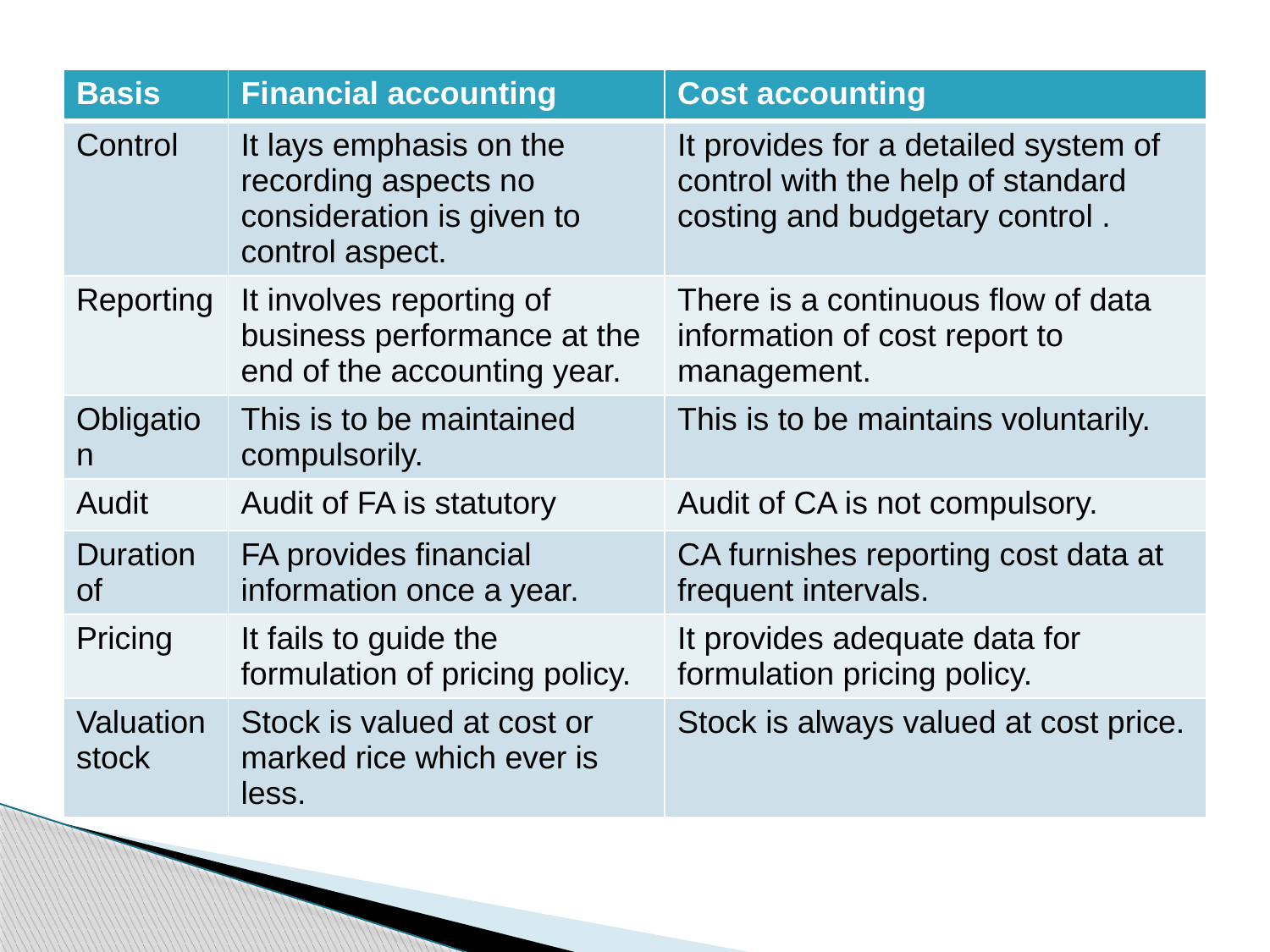

| Basis | Financial accounting | Cost accounting |
| --- | --- | --- |
| Control | It lays emphasis on the recording aspects no consideration is given to control aspect. | It provides for a detailed system of control with the help of standard costing and budgetary control . |
| Reporting | It involves reporting of business performance at the end of the accounting year. | There is a continuous flow of data information of cost report to management. |
| Obligation | This is to be maintained compulsorily. | This is to be maintains voluntarily. |
| Audit | Audit of FA is statutory | Audit of CA is not compulsory. |
| Duration of | FA provides financial information once a year. | CA furnishes reporting cost data at frequent intervals. |
| Pricing | It fails to guide the formulation of pricing policy. | It provides adequate data for formulation pricing policy. |
| Valuation stock | Stock is valued at cost or marked rice which ever is less. | Stock is always valued at cost price. |